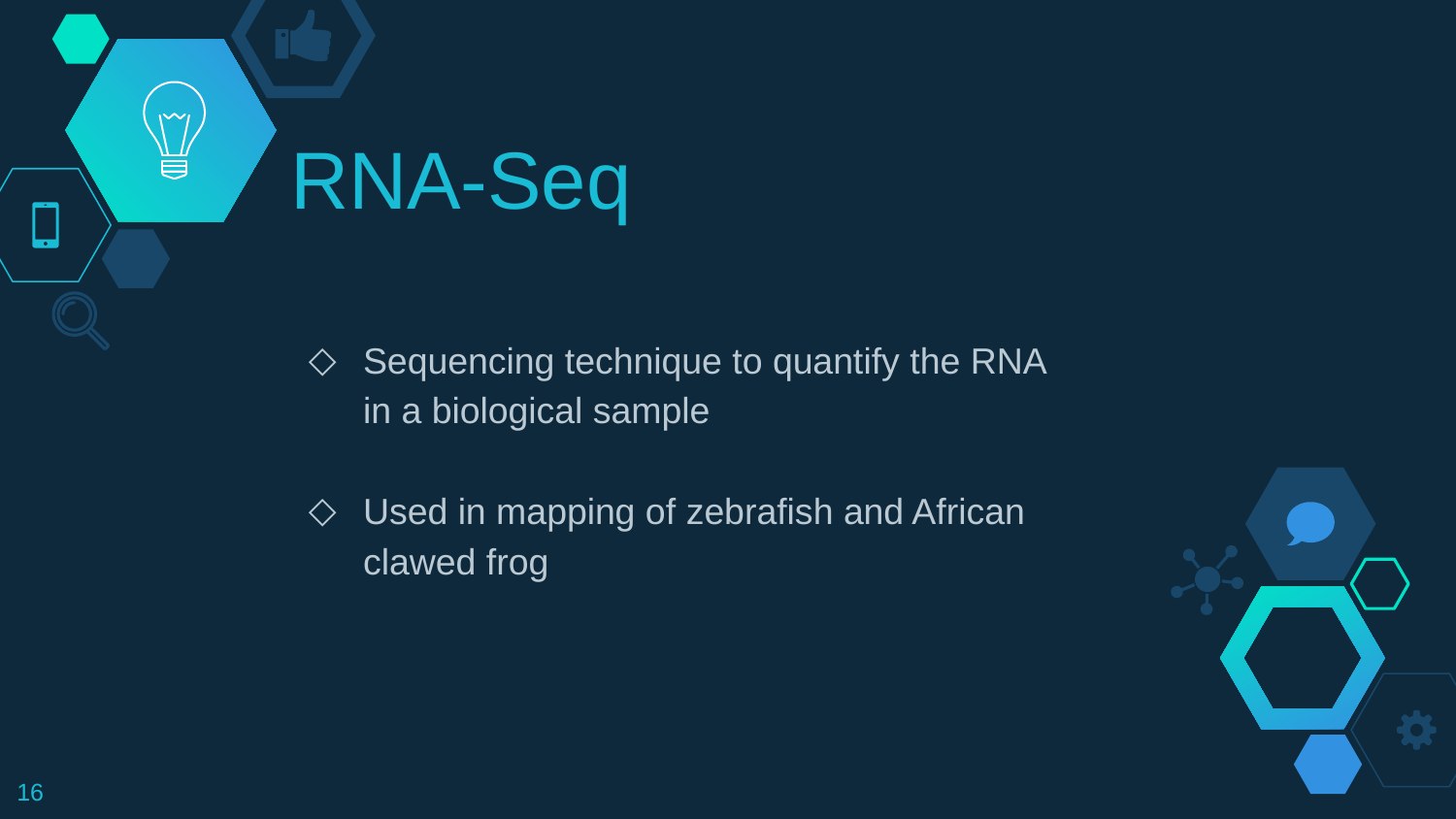

# RNA-Seq
Sequencing technique to quantify the RNA in a biological sample

Used in mapping of zebrafish and African clawed frog
16